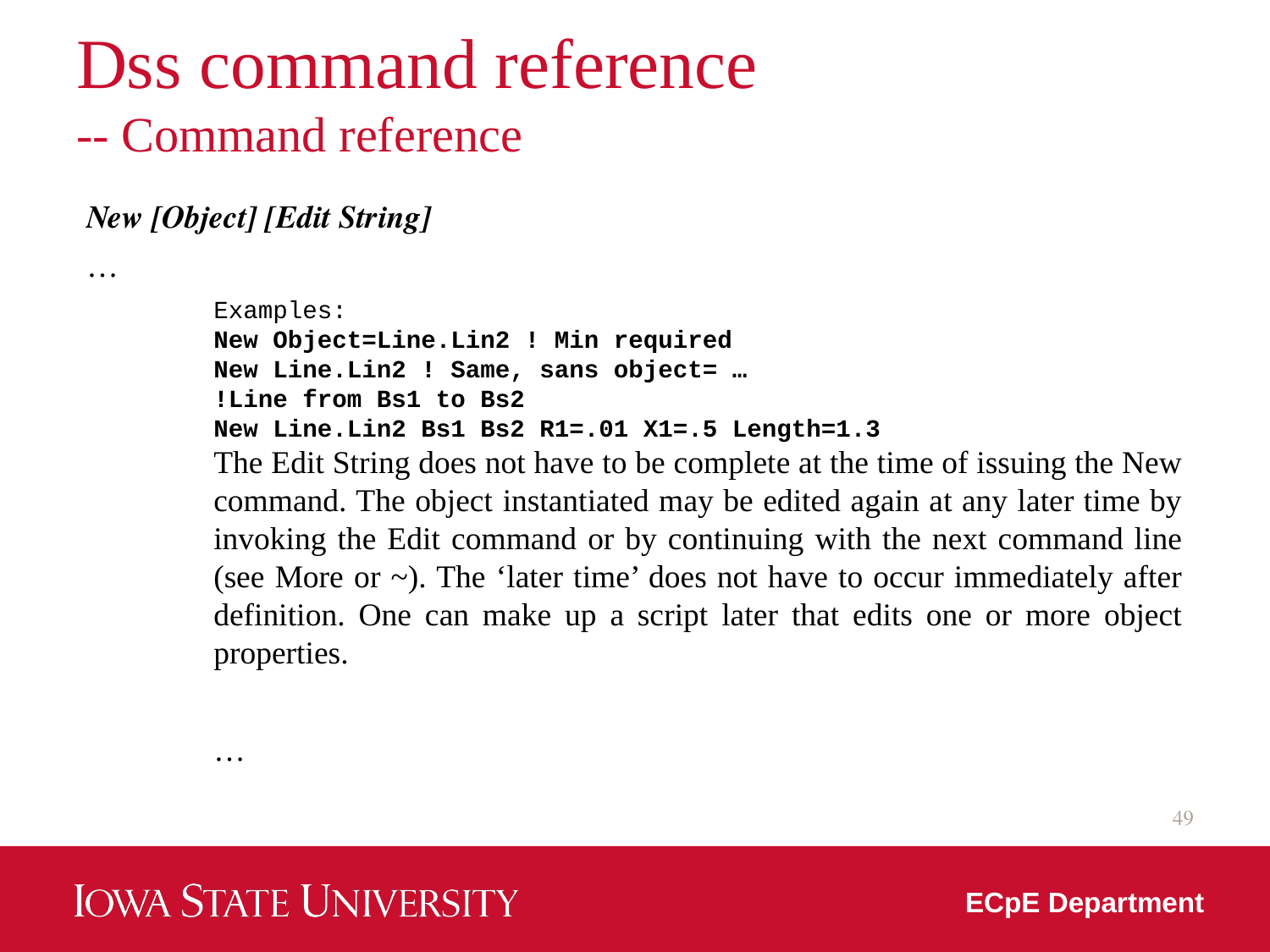

# Dss command reference -- Command reference
New [Object] [Edit String]
…
Examples:
New Object=Line.Lin2 ! Min required
New Line.Lin2 ! Same, sans object= …
!Line from Bs1 to Bs2
New Line.Lin2 Bs1 Bs2 R1=.01 X1=.5 Length=1.3
The Edit String does not have to be complete at the time of issuing the New command. The object instantiated may be edited again at any later time by invoking the Edit command or by continuing with the next command line (see More or ~). The ‘later time’ does not have to occur immediately after definition. One can make up a script later that edits one or more object properties.

…

49
ECpE Department